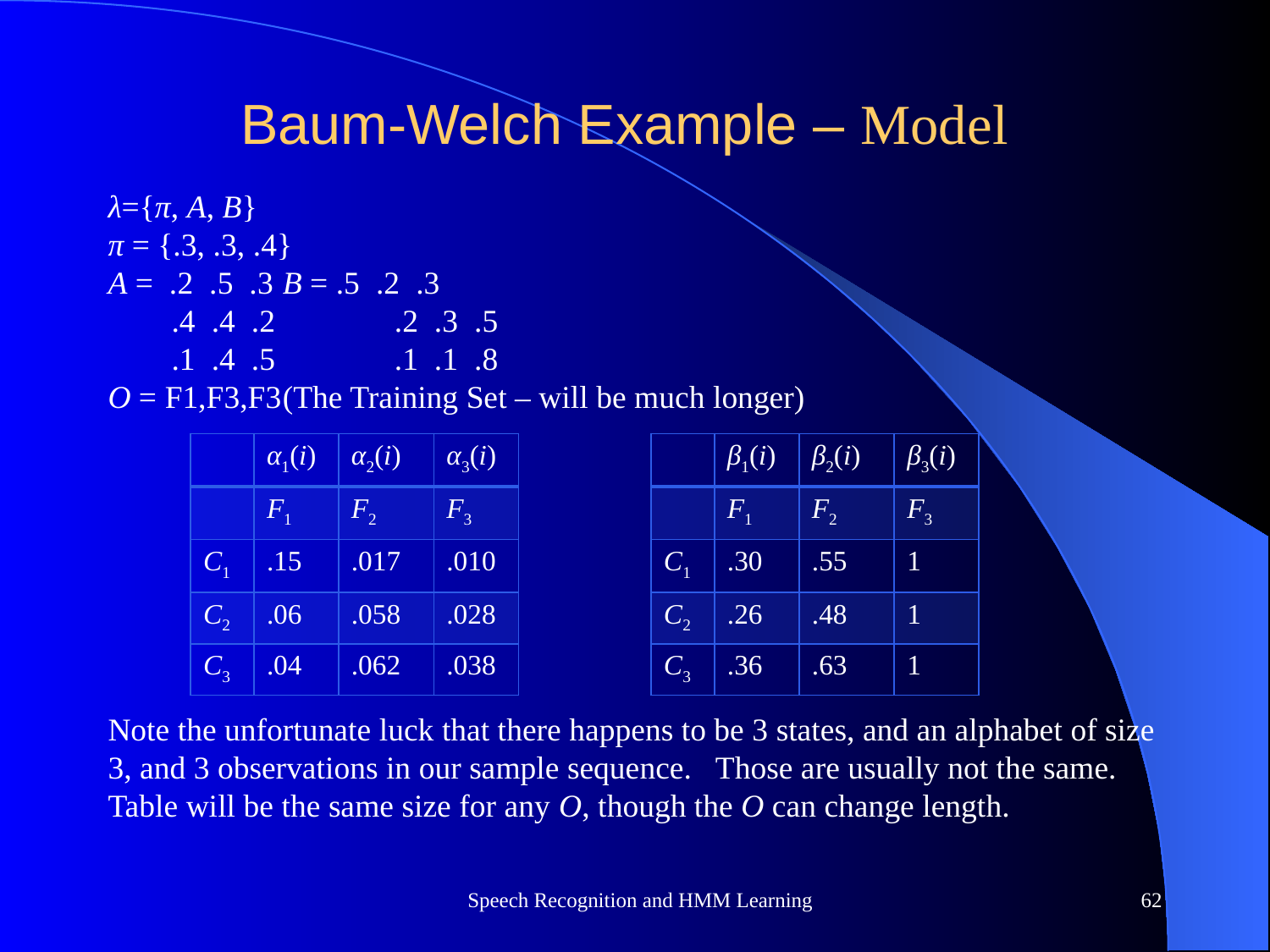

# Baum-Welch Example – Model
λ={π, A, B}
π = {.3, .3, .4}
A =  .2  .5  .3	B = .5  .2  .3
.4  .4  .2	       .2  .3  .5
.1  .4  .5	       .1  .1  .8
O = F1,F3,F3	(The Training Set – will be much longer)

Note the unfortunate luck that there happens to be 3 states, and an alphabet of size 3, and 3 observations in our sample sequence.   Those are usually not the same.   Table will be the same size for any O, though the O can change length.
|  | α1(i) | α2(i) | α3(i) |
| --- | --- | --- | --- |
|  | F1 | F2 | F3 |
| C1 | .15 | .017 | .010 |
| C2 | .06 | .058 | .028 |
| C3 | .04 | .062 | .038 |
|  | β1(i) | β2(i) | β3(i) |
| --- | --- | --- | --- |
|  | F1 | F2 | F3 |
| C1 | .30 | .55 | 1 |
| C2 | .26 | .48 | 1 |
| C3 | .36 | .63 | 1 |
Speech Recognition and HMM Learning
62